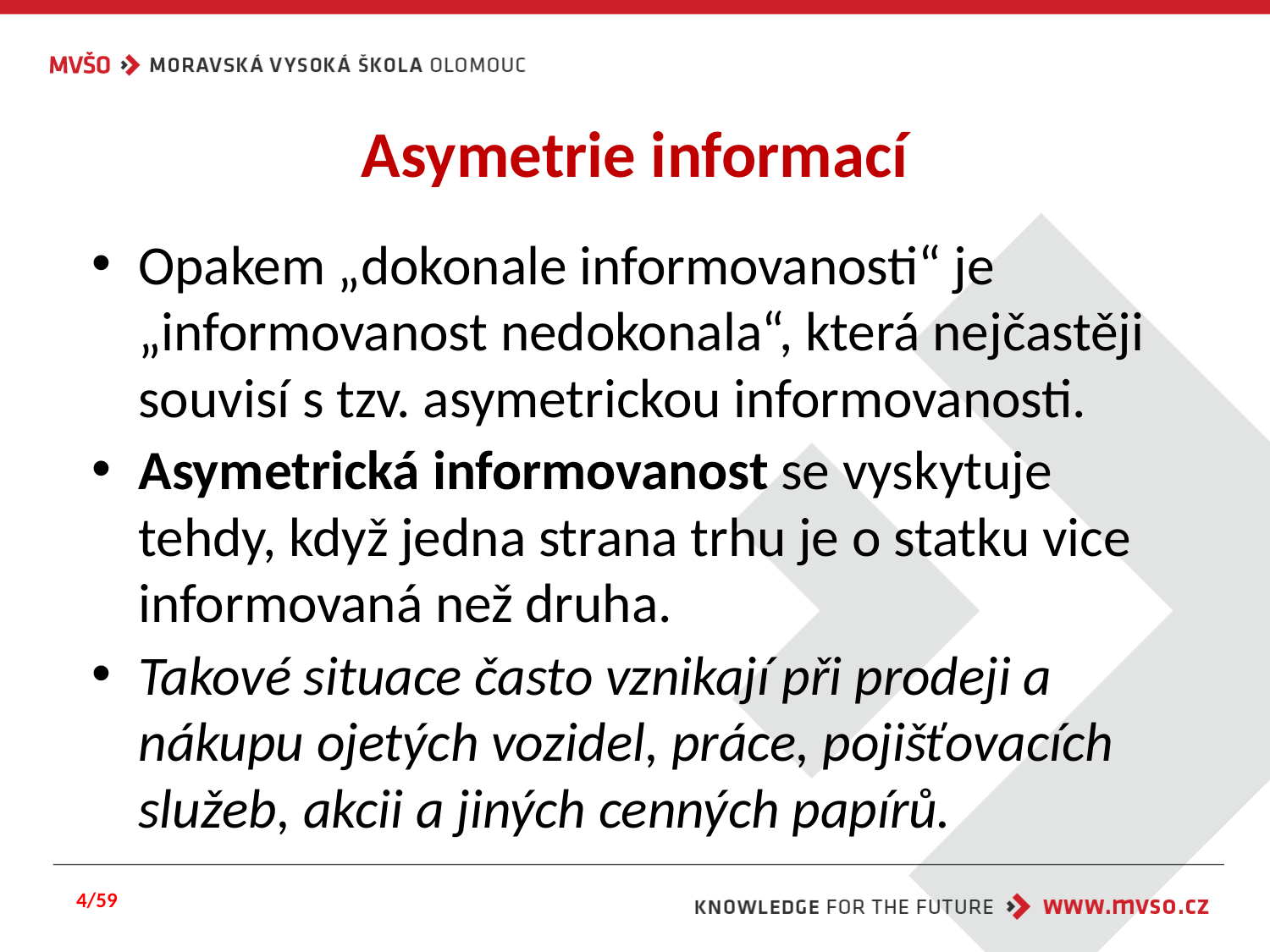

# Asymetrie informací
Opakem „dokonale informovanosti“ je „informovanost nedokonala“, která nejčastěji souvisí s tzv. asymetrickou informovanosti.
Asymetrická informovanost se vyskytuje tehdy, když jedna strana trhu je o statku vice informovaná než druha.
Takové situace často vznikají při prodeji a nákupu ojetých vozidel, práce, pojišťovacích služeb, akcii a jiných cenných papírů.
4/59